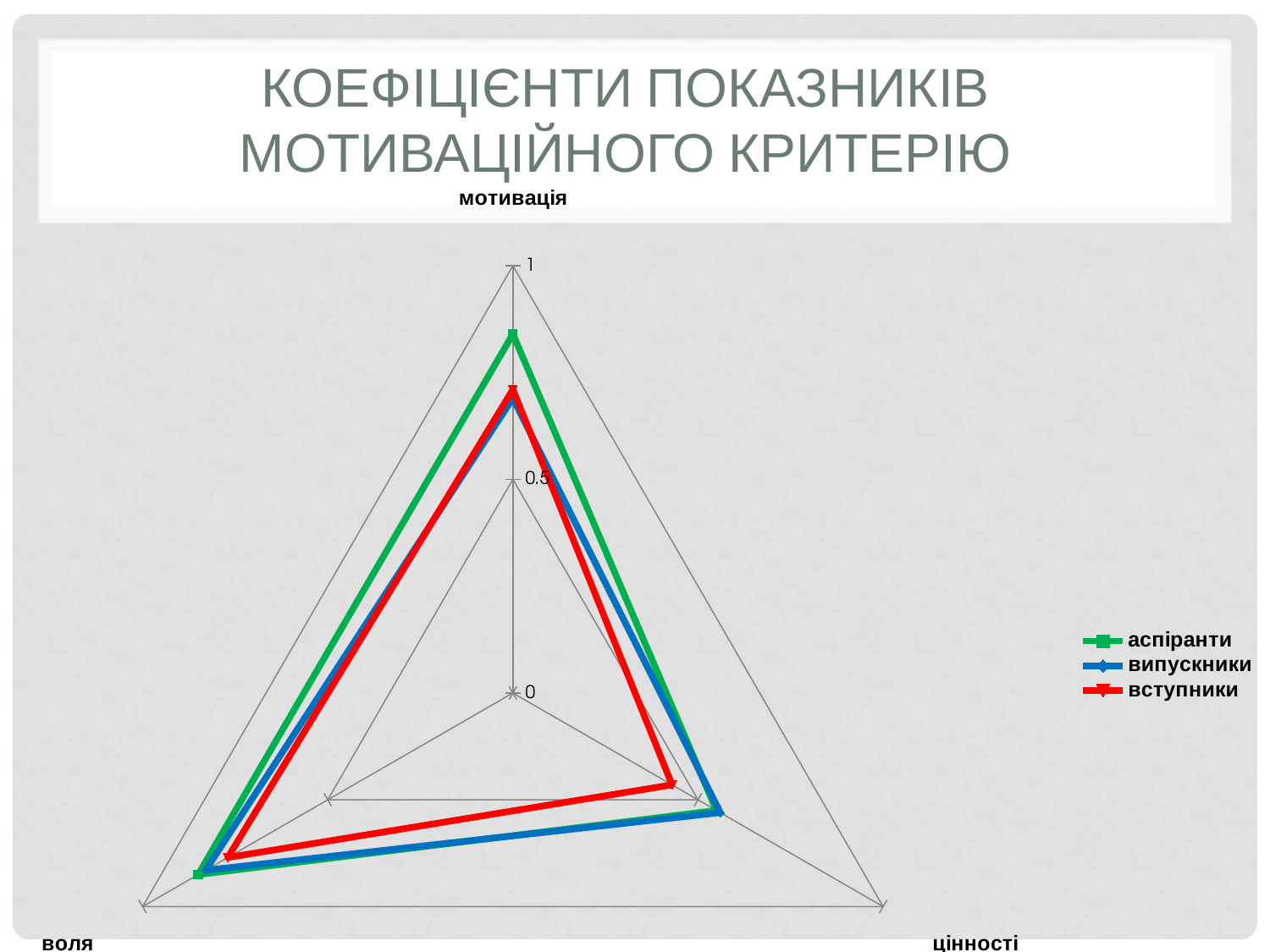

# КОЕФІЦІЄНТИ ПОКАЗНИКІВ МОТИВАЦІЙНОГО КРИТЕРІЮ

### Chart

| Category | аспіранти | випускники | вступники |
|---|---|---|---|
| мотивація | 0.84 | 0.69 | 0.71 |
| цінності | 0.55 | 0.56 | 0.43 |
| воля | 0.85 | 0.83 | 0.77 |